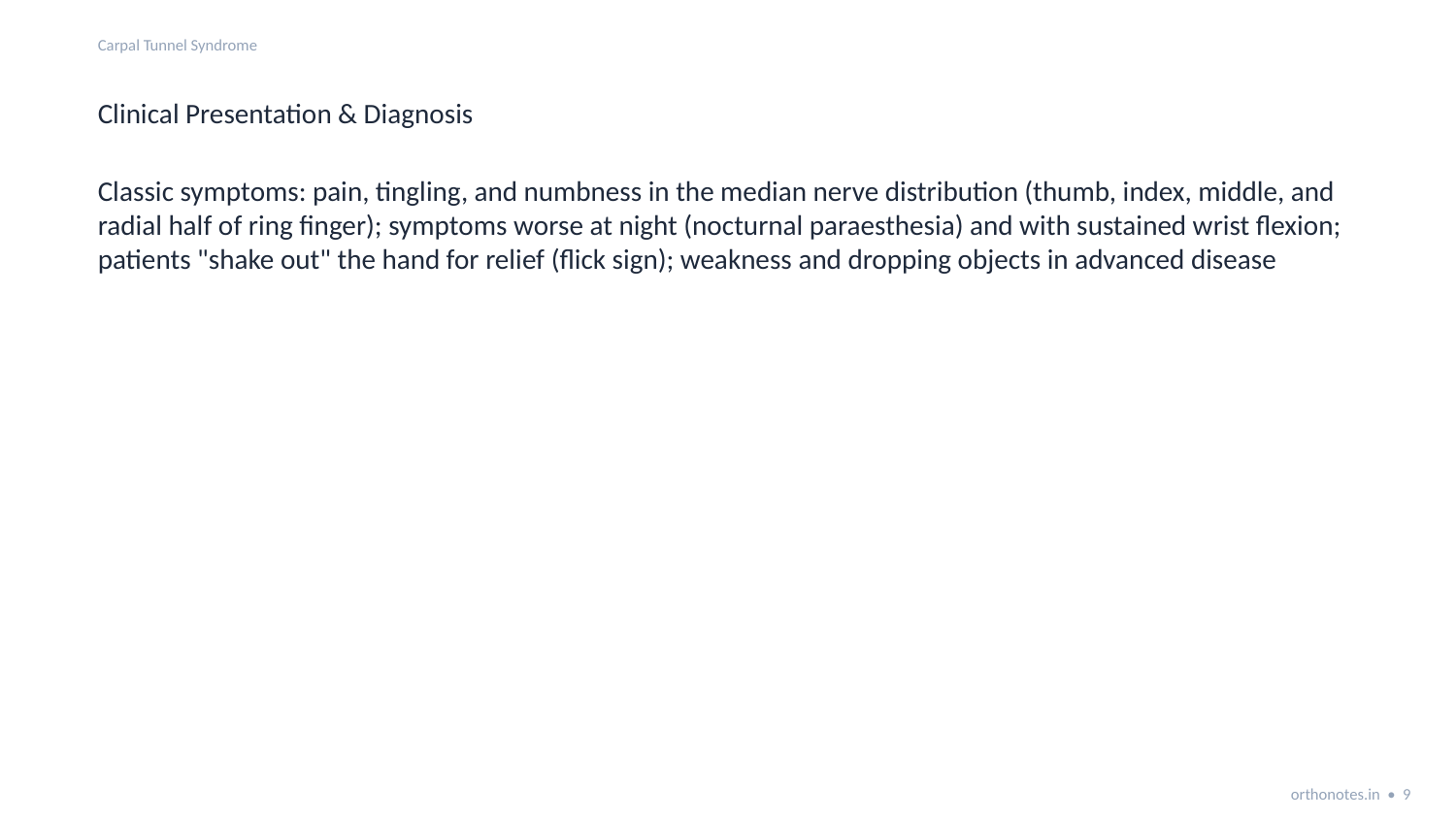

Carpal Tunnel Syndrome
Clinical Presentation & Diagnosis
Classic symptoms: pain, tingling, and numbness in the median nerve distribution (thumb, index, middle, and radial half of ring finger); symptoms worse at night (nocturnal paraesthesia) and with sustained wrist flexion; patients "shake out" the hand for relief (flick sign); weakness and dropping objects in advanced disease
orthonotes.in  •  9